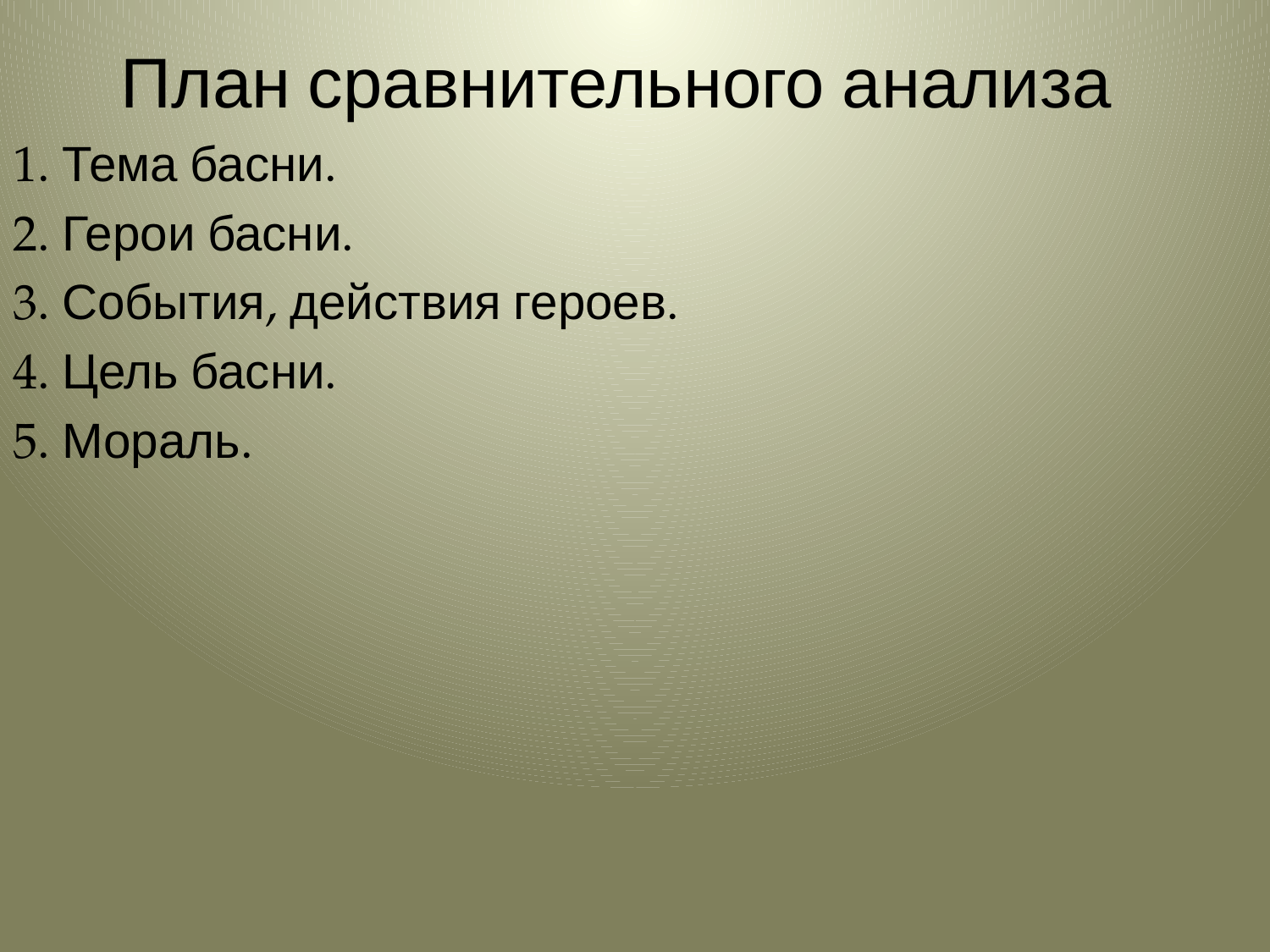

# План сравнительного анализа
1. Тема басни.
2. Герои басни.
3. События, действия героев.
4. Цель басни.
5. Мораль.